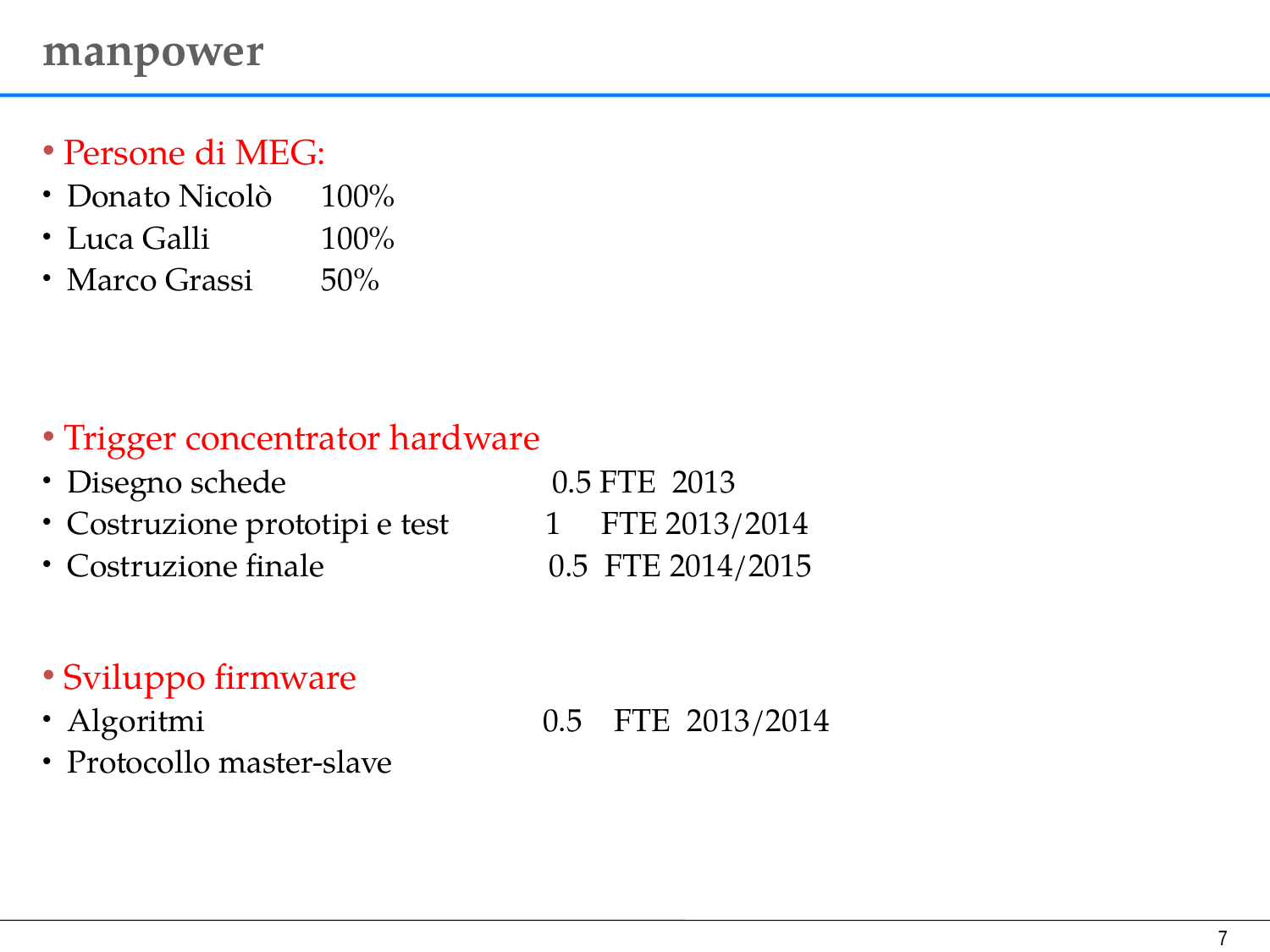

# manpower
 Persone di MEG:
Donato Nicolò 	100%
Luca Galli	100%
Marco Grassi	50%

 Trigger concentrator hardware
Disegno schede                                 0.5 FTE  2013
Costruzione prototipi e test            1     FTE 2013/2014
Costruzione finale                            0.5  FTE 2014/2015

 Sviluppo firmware
Algoritmi                                          0.5    FTE  2013/2014
Protocollo master-slave

 7